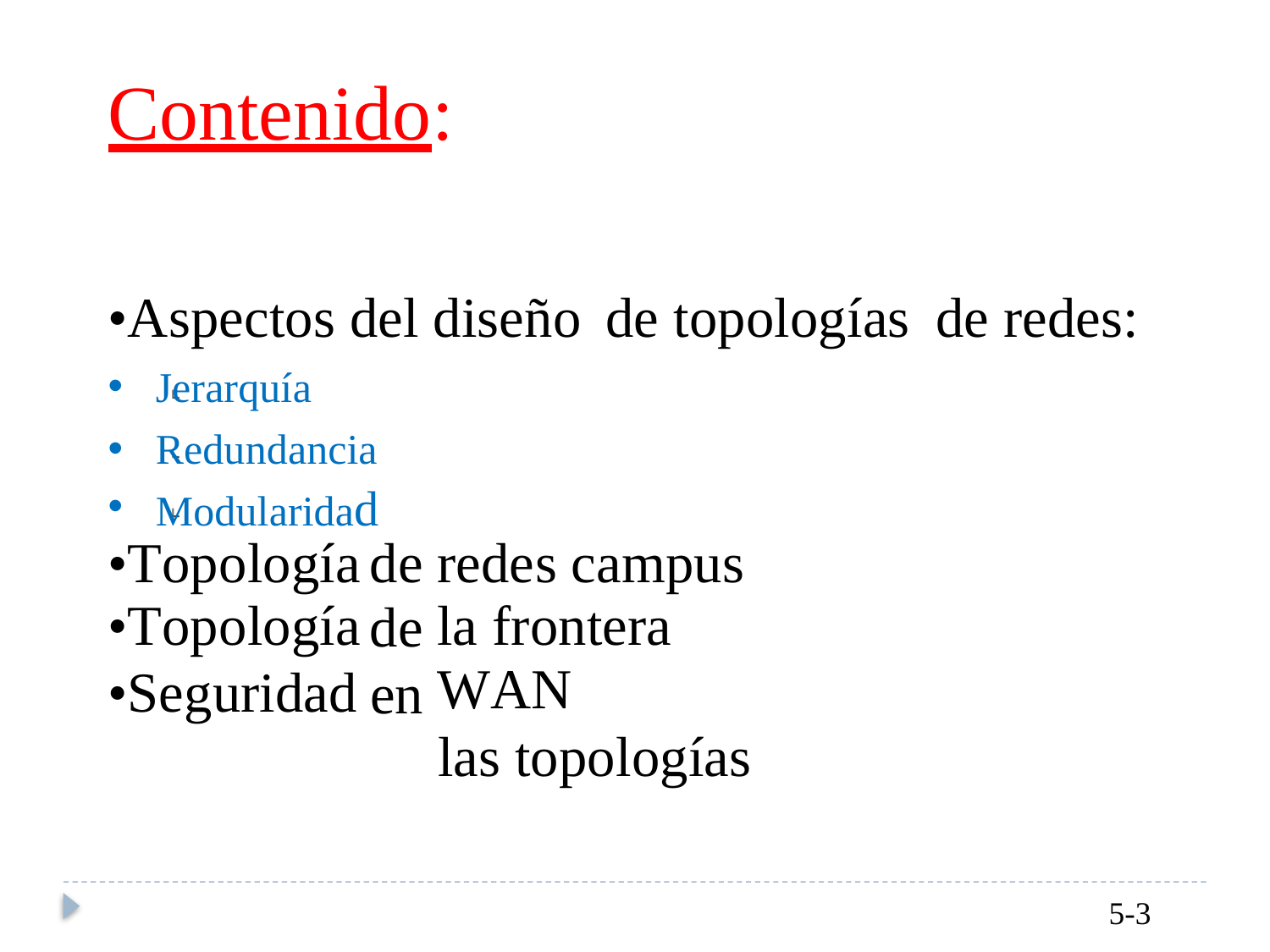

Contenido:
•Aspectos del diseño
Jerarquía
Redundancia
Modularidad
de topologías
de
redes:

•Topología
•Topología
•Seguridad
de
de en
redes campus
la frontera WAN
las topologías
5-3